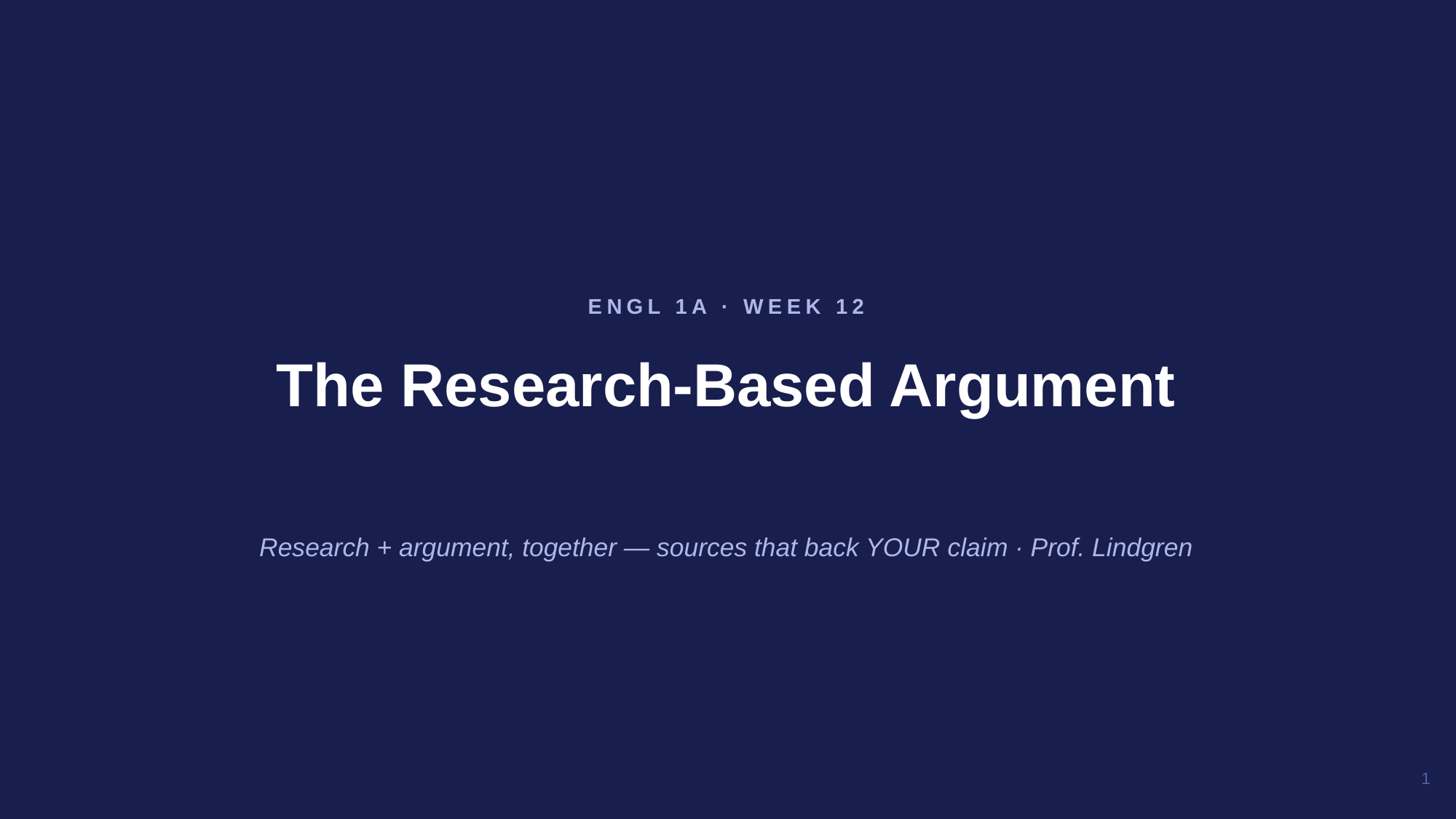

The Research-Based Argument
ENGL 1A · WEEK 12
Research + argument, together — sources that back YOUR claim · Prof. Lindgren
1